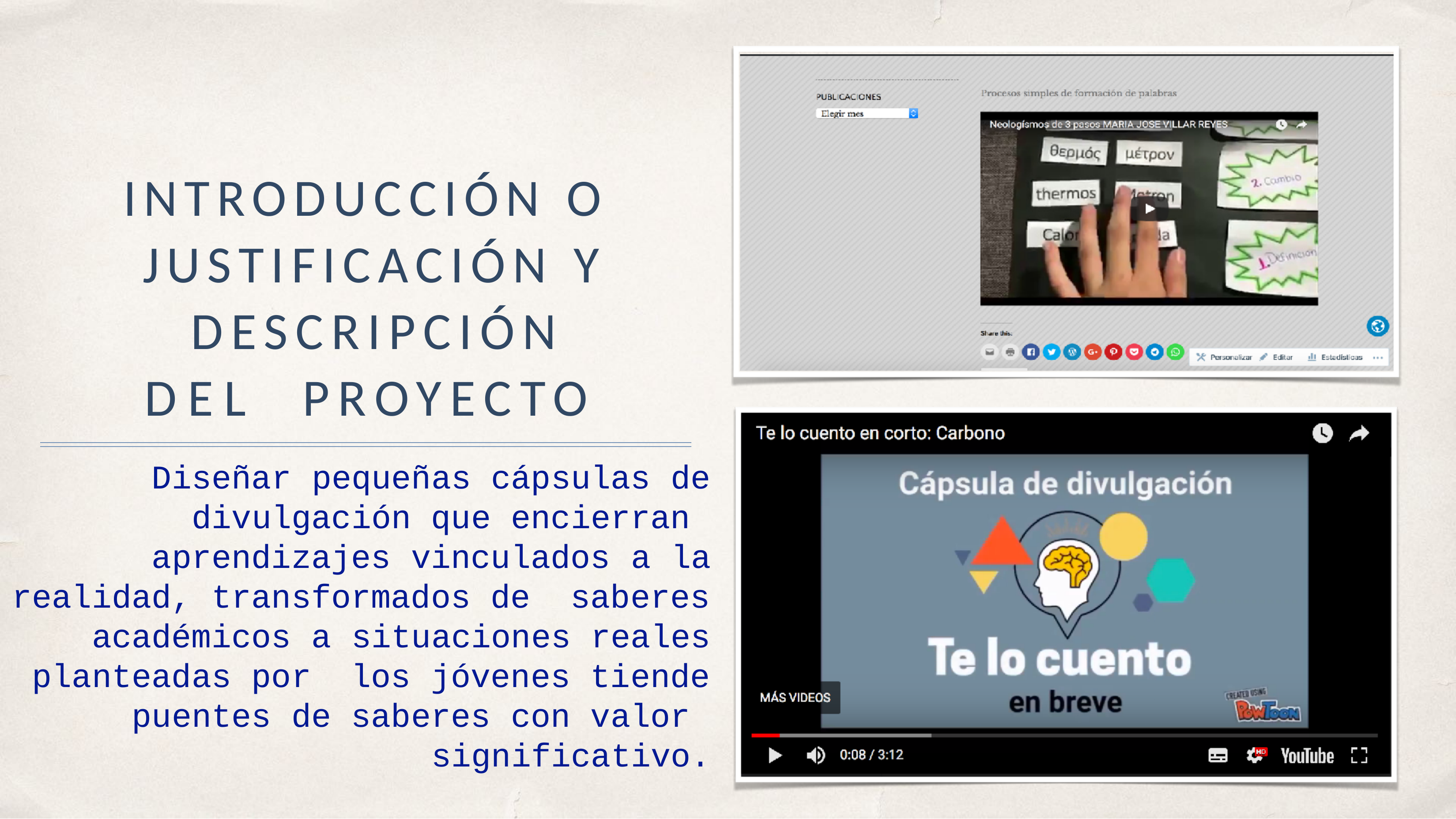

# INTRODUCCIÓN O  JUSTIFICACIÓN Y  DESCRIPCIÓN DEL  PROYECTO

    Diseñar pequeñas cápsulas de divulgación que encierran  aprendizajes vinculados a la realidad, transformados de  saberes académicos a situaciones reales planteadas por  los jóvenes tiende puentes de saberes con valor  significativo.